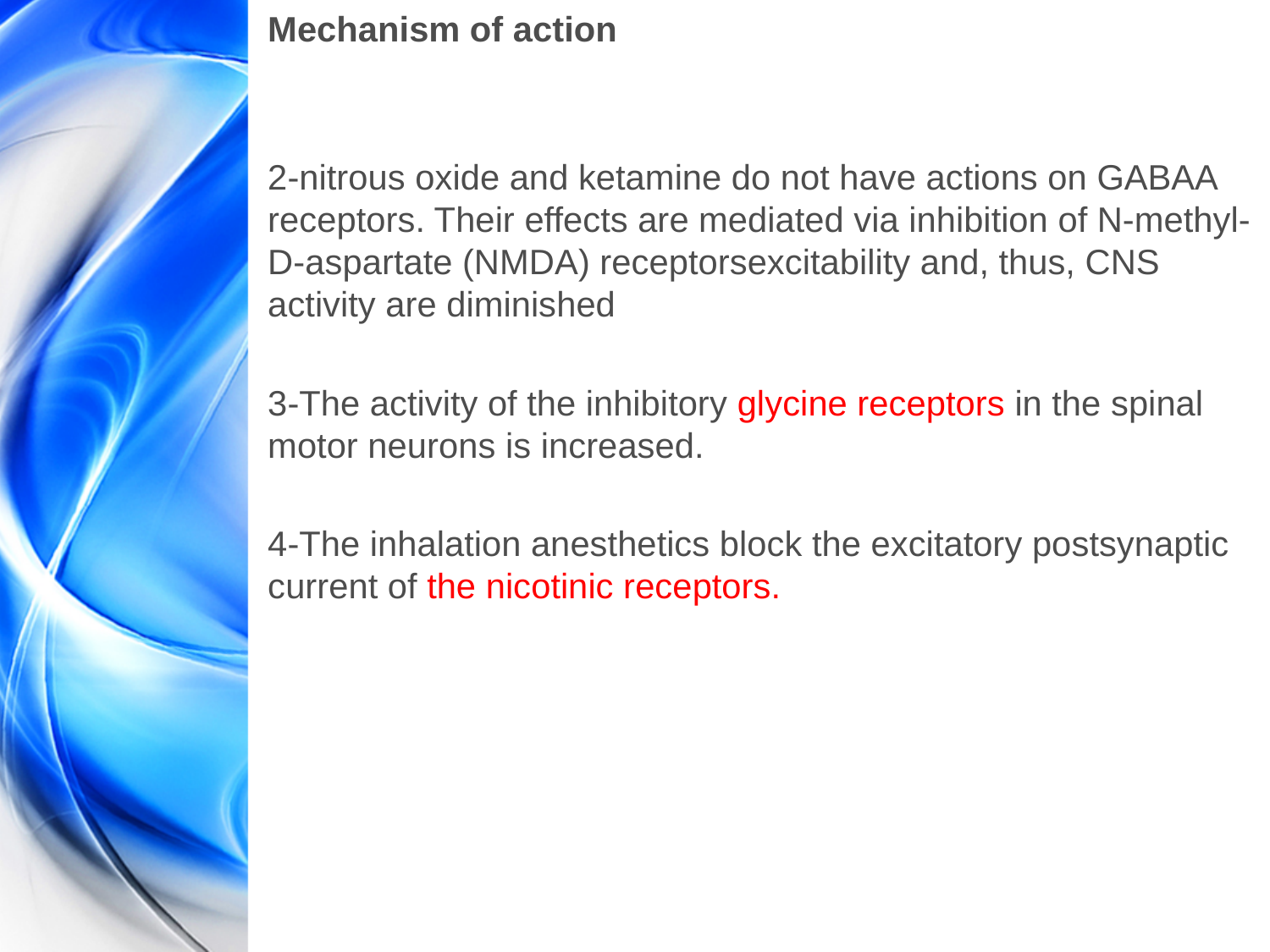

Mechanism of action

2-nitrous oxide and ketamine do not have actions on GABAA receptors. Their effects are mediated via inhibition of N-methyl-D-aspartate (NMDA) receptorsexcitability and, thus, CNS activity are diminished

3-The activity of the inhibitory glycine receptors in the spinal motor neurons is increased.

4-The inhalation anesthetics block the excitatory postsynaptic current of the nicotinic receptors.